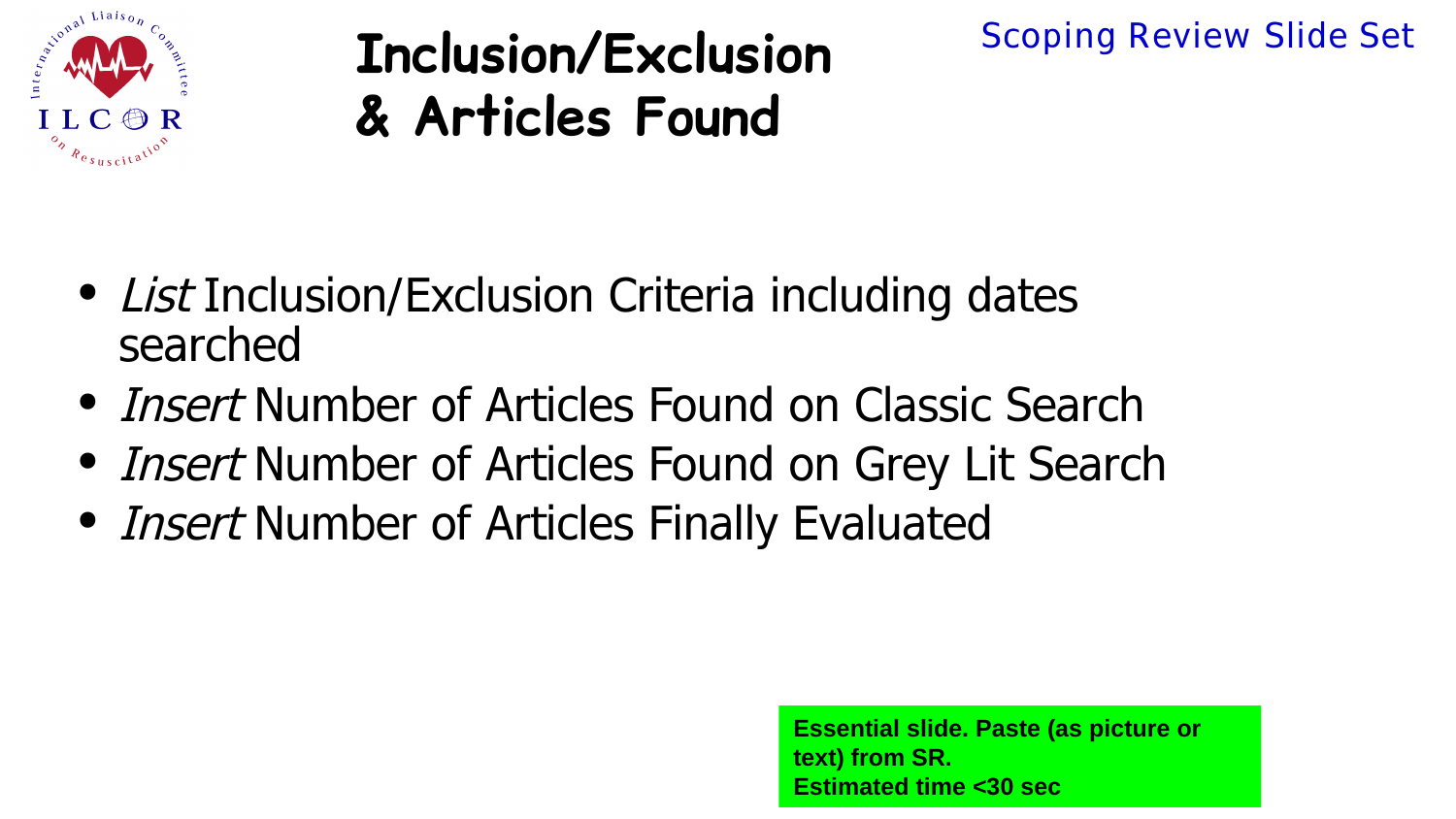

# Inclusion/Exclusion & Articles Found
List Inclusion/Exclusion Criteria including dates searched
Insert Number of Articles Found on Classic Search
Insert Number of Articles Found on Grey Lit Search
Insert Number of Articles Finally Evaluated

Essential slide. Paste (as picture or text) from SR.
Estimated time <30 sec